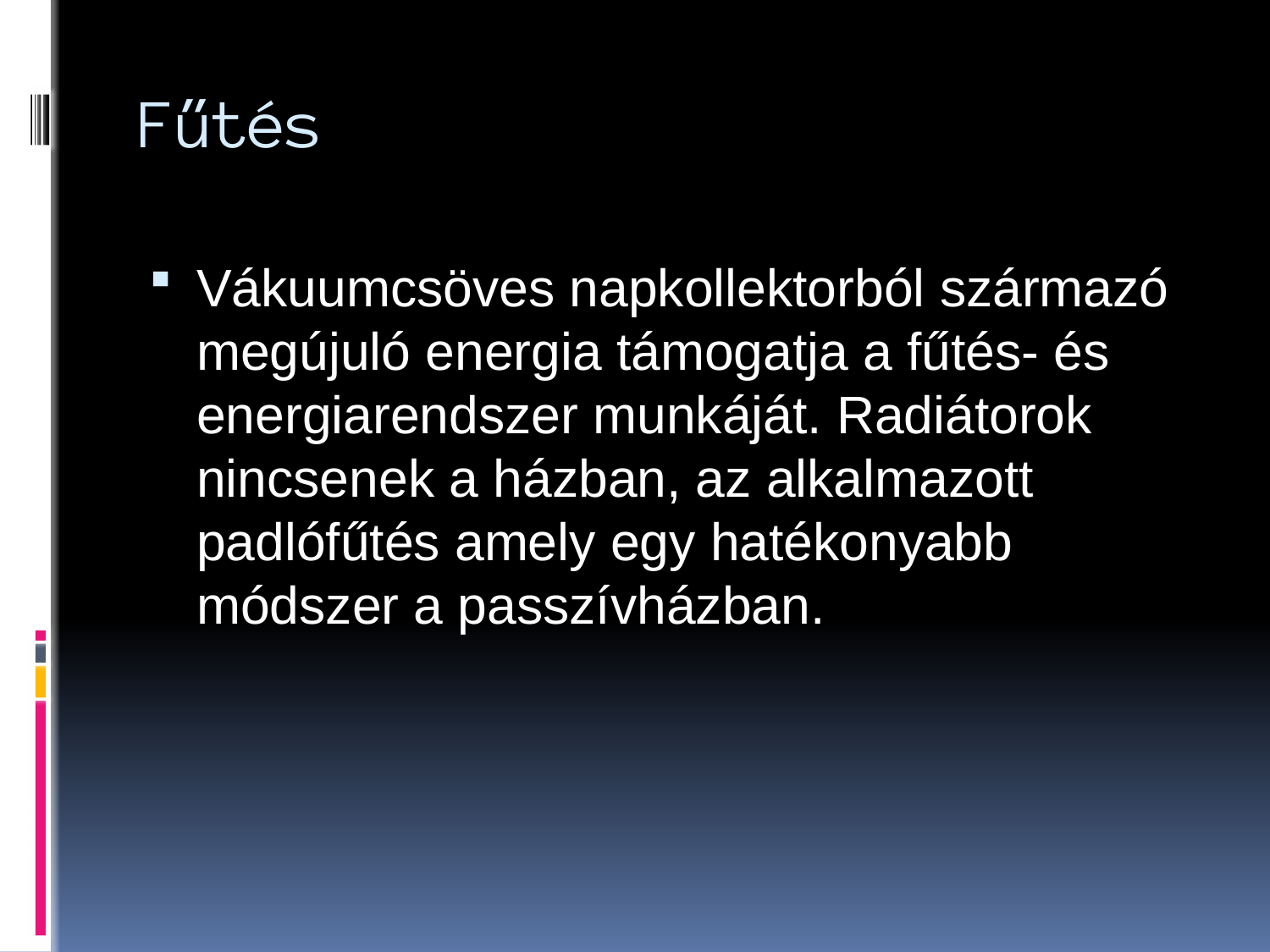

# Fűtés
Vákuumcsöves napkollektorból származó megújuló energia támogatja a fűtés- és energiarendszer munkáját. Radiátorok nincsenek a házban, az alkalmazott padlófűtés amely egy hatékonyabb módszer a passzívházban.